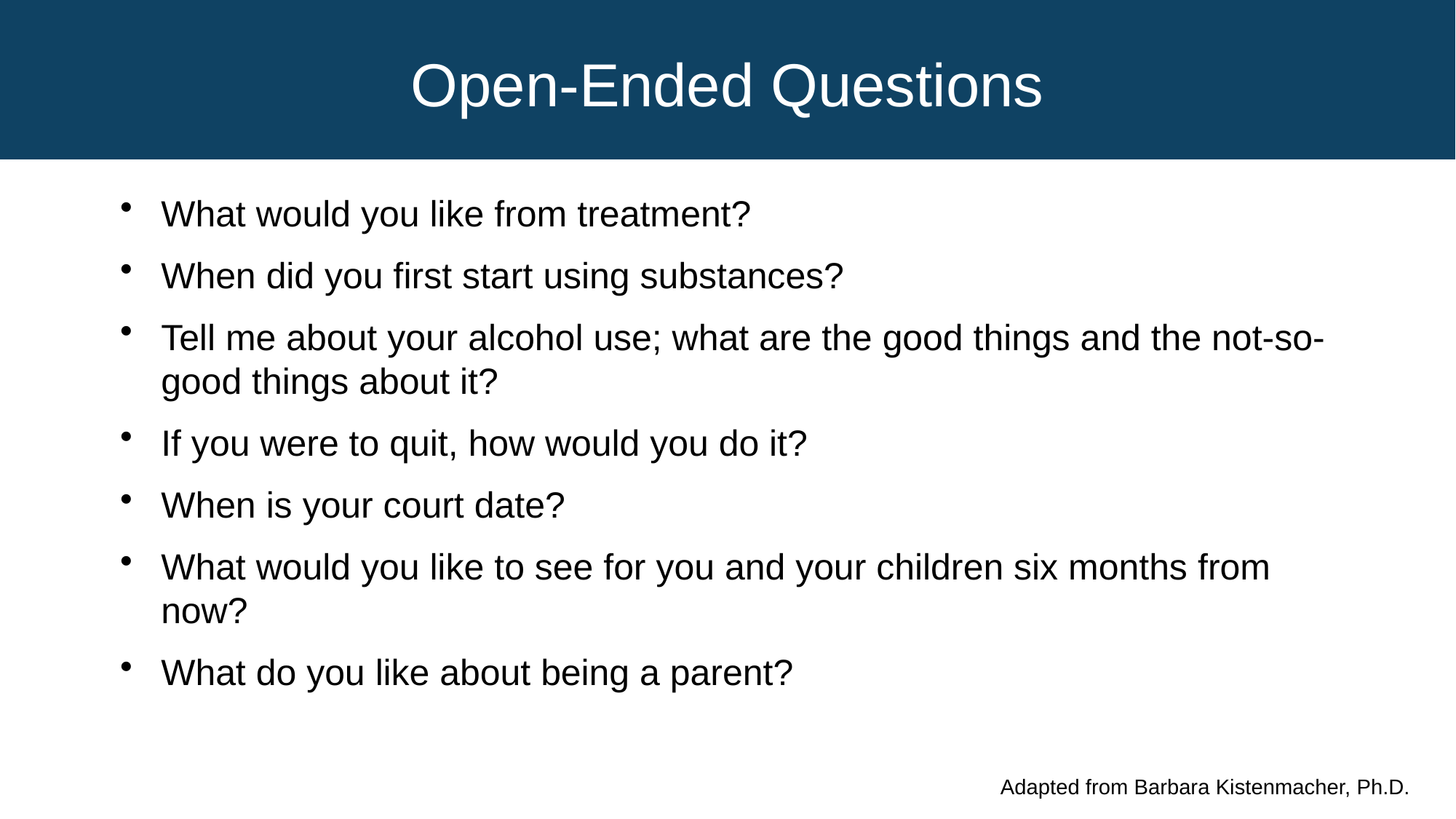

# Open-Ended Questions
What would you like from treatment?
When did you first start using substances?
Tell me about your alcohol use; what are the good things and the not-so-good things about it?
If you were to quit, how would you do it?
When is your court date?
What would you like to see for you and your children six months from now?
What do you like about being a parent?

Adapted from Barbara Kistenmacher, Ph.D.